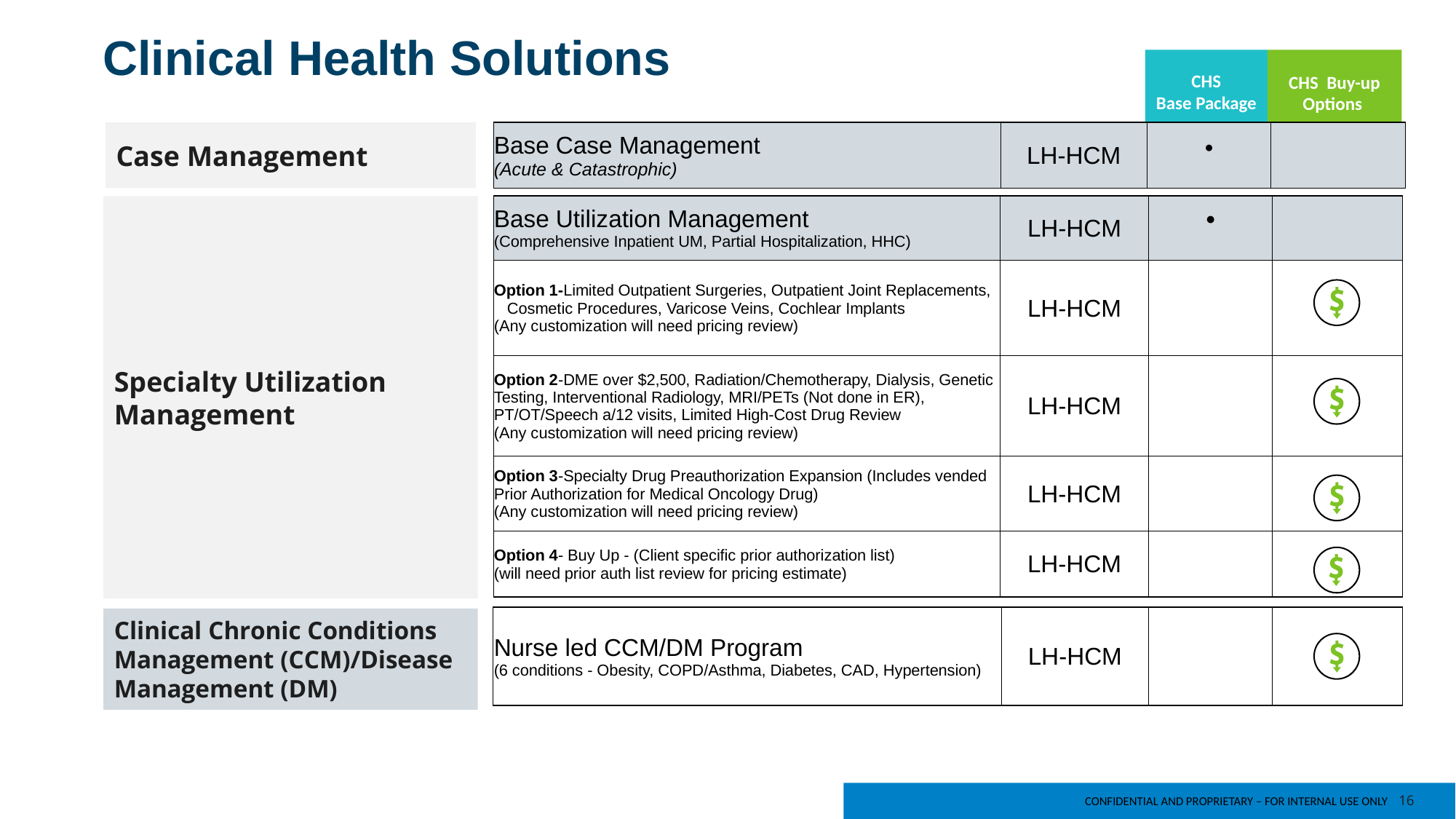

Clinical Health Solutions

CHS
Base Package

CHS  Buy-up Options

Case Management

| Base Case Management (Acute & Catastrophic) | LH-HCM | ● |  |
| --- | --- | --- | --- |
| Base Utilization Management (Comprehensive Inpatient UM, Partial Hospitalization, HHC) | LH-HCM | ● |  |
| --- | --- | --- | --- |
| Option 1-Limited Outpatient Surgeries, Outpatient Joint Replacements, Cosmetic Procedures, Varicose Veins, Cochlear Implants (Any customization will need pricing review) | LH-HCM |  |  |
| Option 2-DME over $2,500, Radiation/Chemotherapy, Dialysis, Genetic Testing, Interventional Radiology, MRI/PETs (Not done in ER), PT/OT/Speech a/12 visits, Limited High-Cost Drug Review (Any customization will need pricing review) | LH-HCM |  |  |
| Option 3-Specialty Drug Preauthorization Expansion (Includes vended Prior Authorization for Medical Oncology Drug) (Any customization will need pricing review) | LH-HCM |  |  |
| Option 4- Buy Up - (Client specific prior authorization list) (will need prior auth list review for pricing estimate) | LH-HCM |  |  |

Specialty Utilization Management

| Nurse led CCM/DM Program (6 conditions - Obesity, COPD/Asthma, Diabetes, CAD, Hypertension) | LH-HCM |  |  |
| --- | --- | --- | --- |

Clinical Chronic Conditions Management (CCM)/Disease Management (DM)

16
CONFIDENTIAL AND PROPRIETARY – FOR INTERNAL USE ONLY